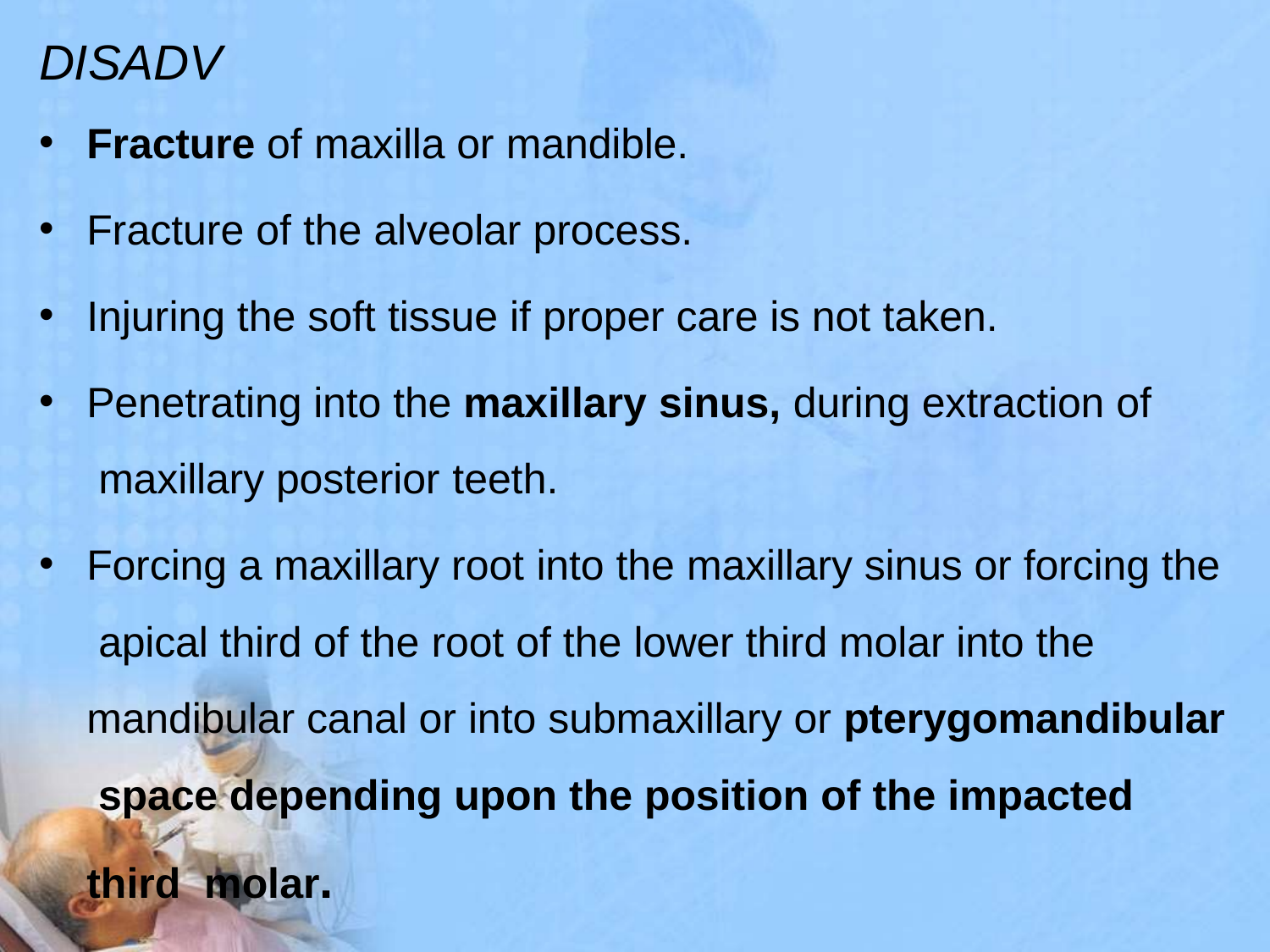

# DISADV
Fracture of maxilla or mandible.
Fracture of the alveolar process.
Injuring the soft tissue if proper care is not taken.
Penetrating into the maxillary sinus, during extraction of  maxillary posterior teeth.
Forcing a maxillary root into the maxillary sinus or forcing the  apical third of the root of the lower third molar into the  mandibular canal or into submaxillary or pterygomandibular  space depending upon the position of the impacted third  molar.